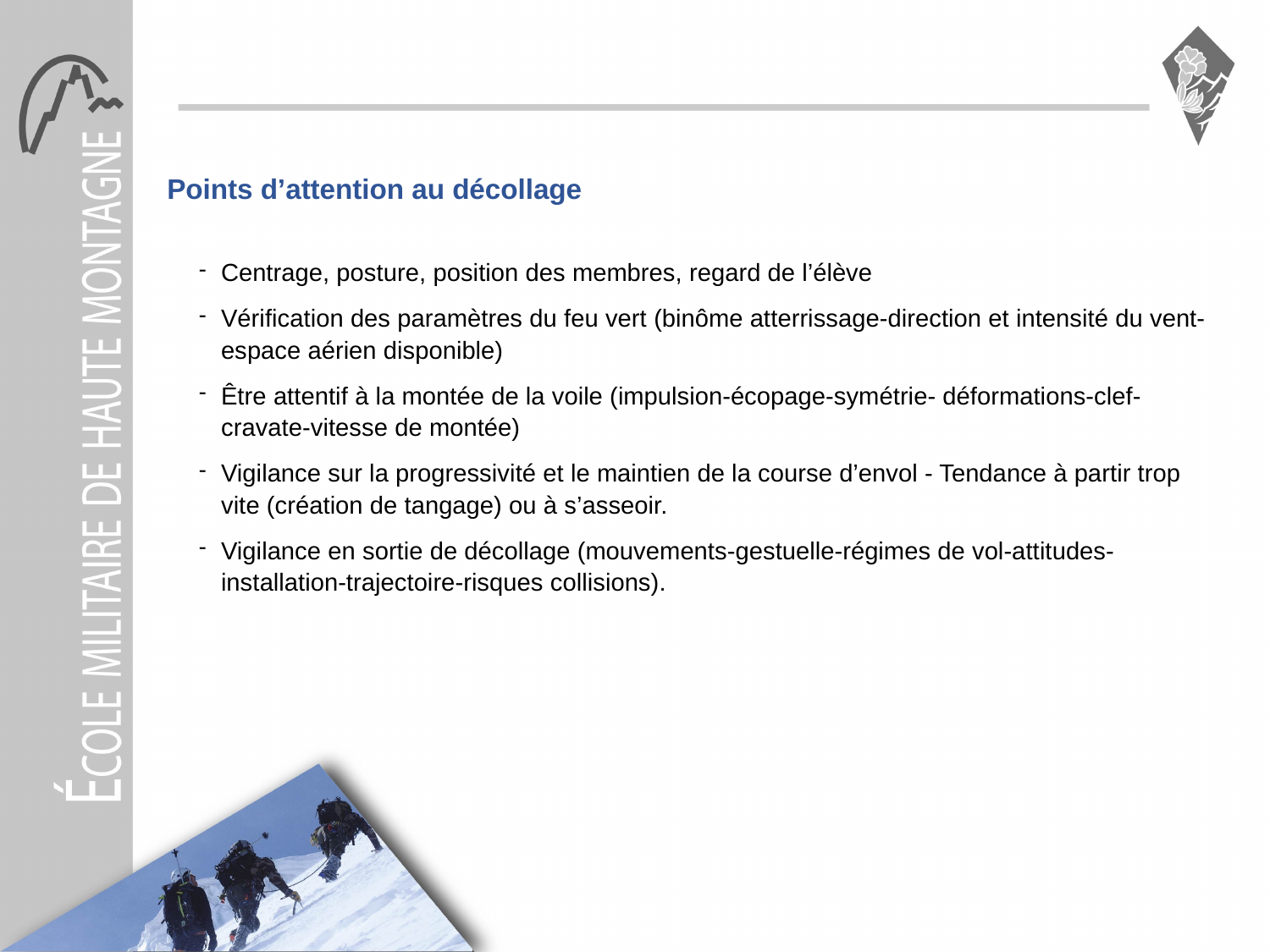

#
Points d’attention au décollage

Centrage, posture, position des membres, regard de l’élève
Vérification des paramètres du feu vert (binôme atterrissage-direction et intensité du vent-espace aérien disponible)
Être attentif à la montée de la voile (impulsion-écopage-symétrie- déformations-clef-cravate-vitesse de montée)
Vigilance sur la progressivité et le maintien de la course d’envol - Tendance à partir trop vite (création de tangage) ou à s’asseoir.
Vigilance en sortie de décollage (mouvements-gestuelle-régimes de vol-attitudes-installation-trajectoire-risques collisions).